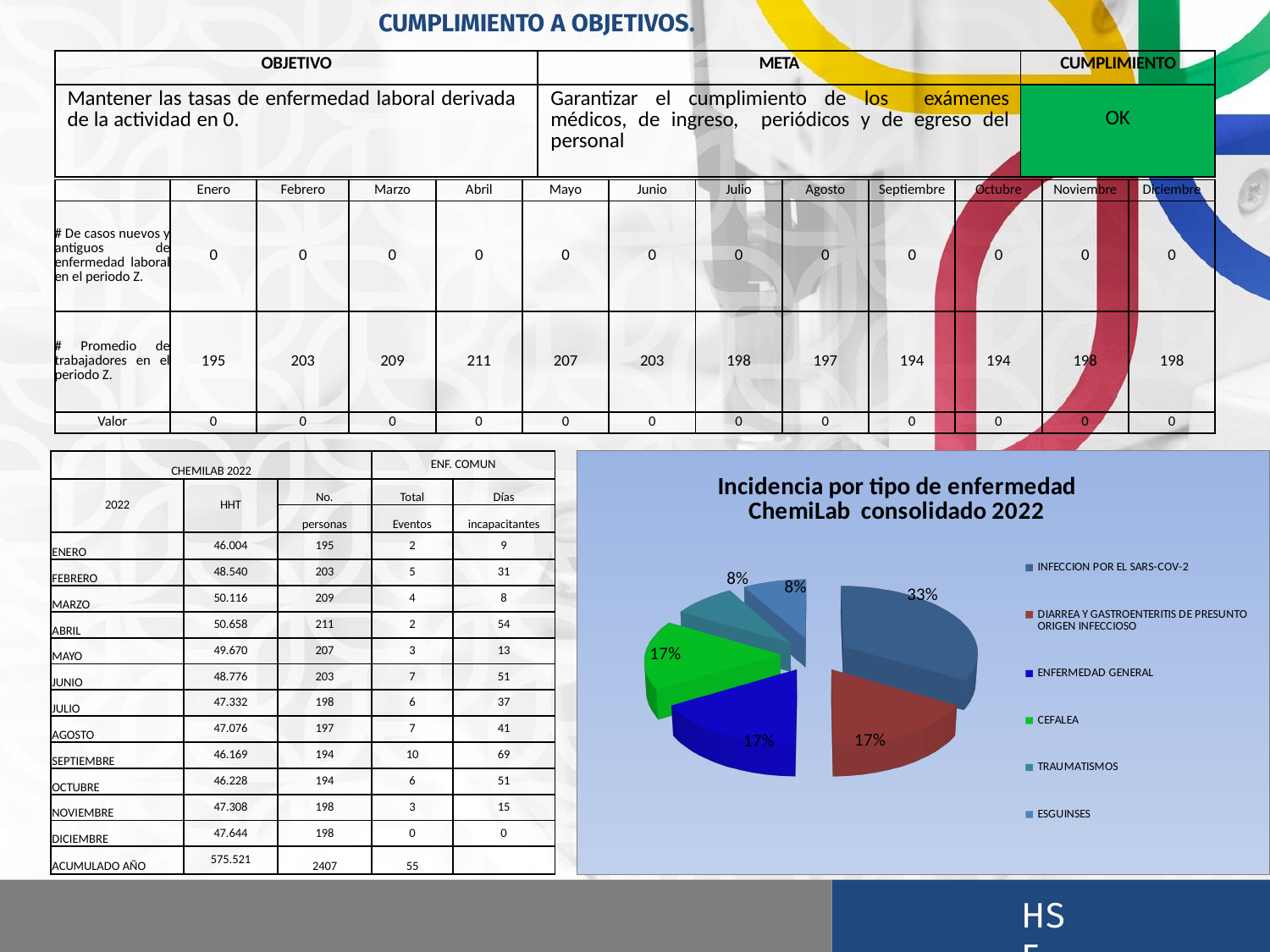

# CUMPLIMIENTO A OBJETIVOS.
| OBJETIVO | META | CUMPLIMIENTO |
| --- | --- | --- |
| Mantener las tasas de enfermedad laboral derivada de la actividad en 0. | Garantizar el cumplimiento de los exámenes médicos, de ingreso, periódicos y de egreso del personal | OK |
|  | Enero | Febrero | Marzo | Abril | Mayo | Junio | Julio | Agosto | Septiembre | Octubre | Noviembre | Diciembre |
| --- | --- | --- | --- | --- | --- | --- | --- | --- | --- | --- | --- | --- |
| # De casos nuevos y antiguos de enfermedad laboral en el periodo Z. | 0 | 0 | 0 | 0 | 0 | 0 | 0 | 0 | 0 | 0 | 0 | 0 |
| # Promedio de trabajadores en el periodo Z. | 195 | 203 | 209 | 211 | 207 | 203 | 198 | 197 | 194 | 194 | 198 | 198 |
| Valor | 0 | 0 | 0 | 0 | 0 | 0 | 0 | 0 | 0 | 0 | 0 | 0 |

[unsupported chart]

| CHEMILAB 2022 |  |  | ENF. COMUN |  |
| --- | --- | --- | --- | --- |
| 2022 | HHT | No. | Total | Días |
|  |  | personas | Eventos | incapacitantes |
| ENERO | 46.004 | 195 | 2 | 9 |
| FEBRERO | 48.540 | 203 | 5 | 31 |
| MARZO | 50.116 | 209 | 4 | 8 |
| ABRIL | 50.658 | 211 | 2 | 54 |
| MAYO | 49.670 | 207 | 3 | 13 |
| JUNIO | 48.776 | 203 | 7 | 51 |
| JULIO | 47.332 | 198 | 6 | 37 |
| AGOSTO | 47.076 | 197 | 7 | 41 |
| SEPTIEMBRE | 46.169 | 194 | 10 | 69 |
| OCTUBRE | 46.228 | 194 | 6 | 51 |
| NOVIEMBRE | 47.308 | 198 | 3 | 15 |
| DICIEMBRE | 47.644 | 198 | 0 | 0 |
| ACUMULADO AÑO | 575.521 | 2407 | 55 |  |
HSE